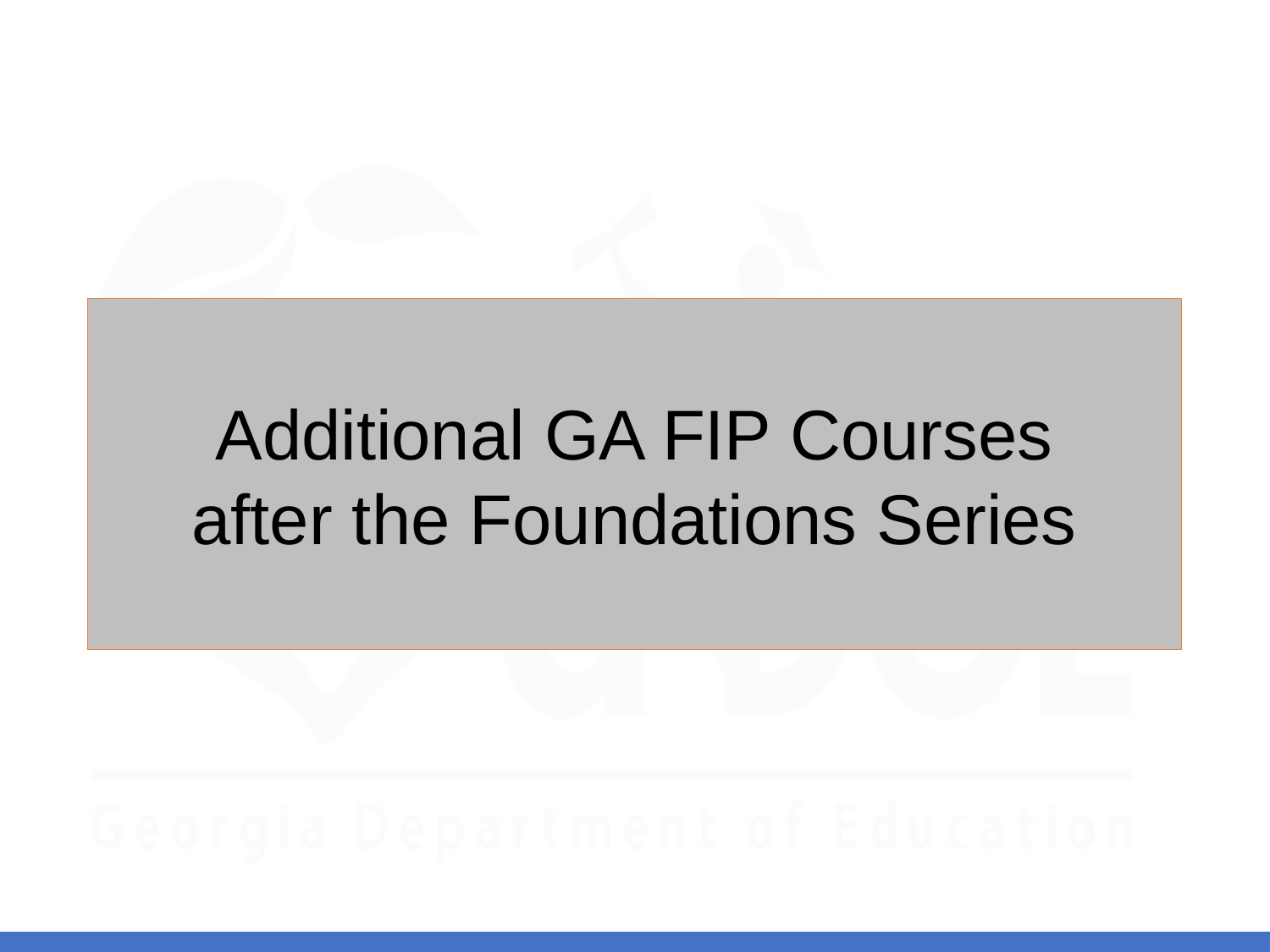

Additional GA FIP Courses
after the Foundations Series